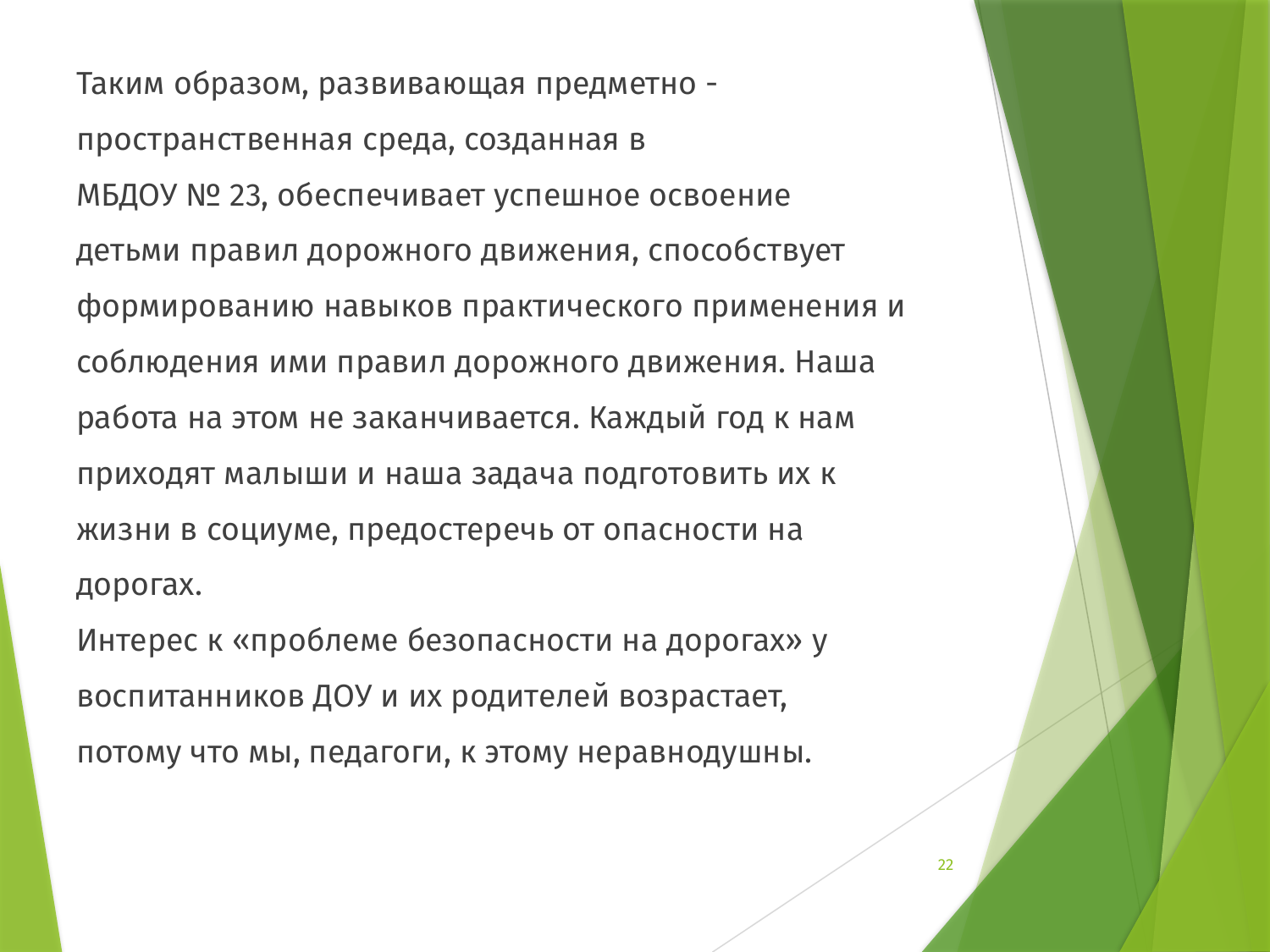

Таким образом, развивающая предметно -
пространственная среда, созданная в
МБДОУ № 23, обеспечивает успешное освоение
детьми правил дорожного движения, способствует
формированию навыков практического применения и
соблюдения ими правил дорожного движения. Наша
работа на этом не заканчивается. Каждый год к нам
приходят малыши и наша задача подготовить их к
жизни в социуме, предостеречь от опасности на
дорогах.
Интерес к «проблеме безопасности на дорогах» у
воспитанников ДОУ и их родителей возрастает,
потому что мы, педагоги, к этому неравнодушны.

22